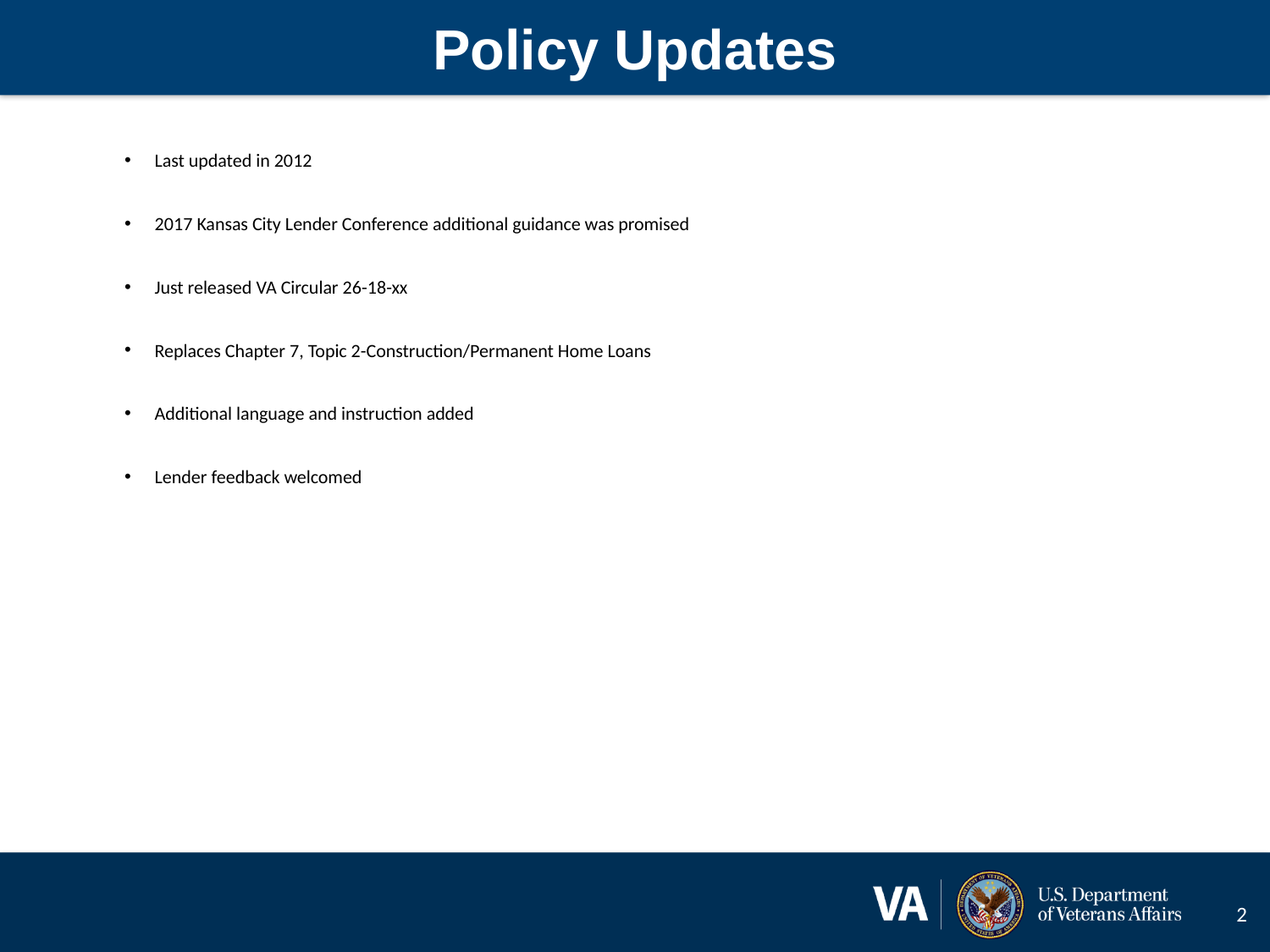

# Policy Updates

Last updated in 2012

2017 Kansas City Lender Conference additional guidance was promised

Just released VA Circular 26-18-xx

Replaces Chapter 7, Topic 2-Construction/Permanent Home Loans

Additional language and instruction added

Lender feedback welcomed

2